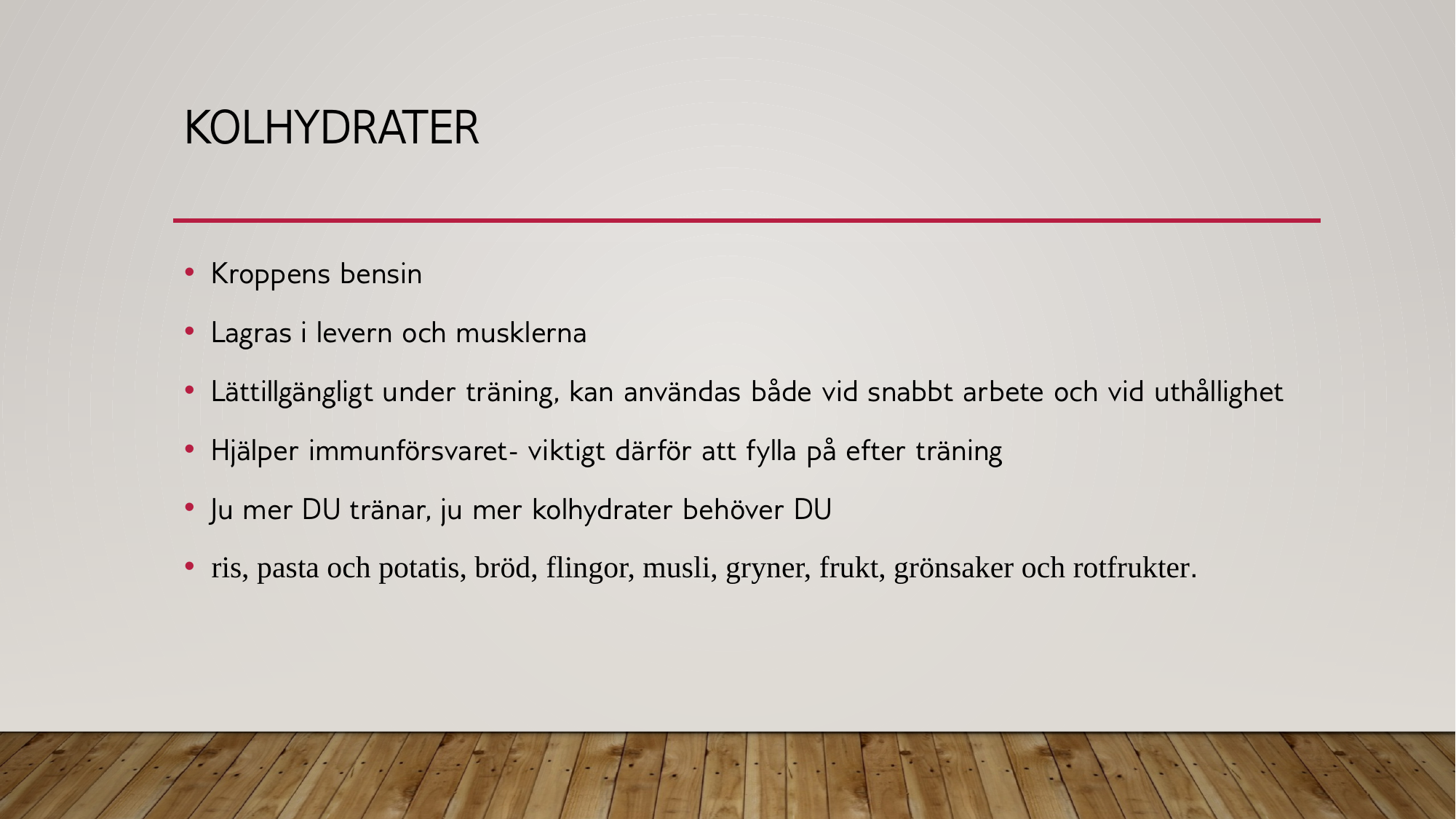

# Kolhydrater
Kroppens bensin
Lagras i levern och musklerna
Lättillgängligt under träning, kan användas både vid snabbt arbete och vid uthållighet
Hjälper immunförsvaret- viktigt därför att fylla på efter träning
Ju mer DU tränar, ju mer kolhydrater behöver DU
ris, pasta och potatis, bröd, flingor, musli, gryner, frukt, grönsaker och rotfrukter.